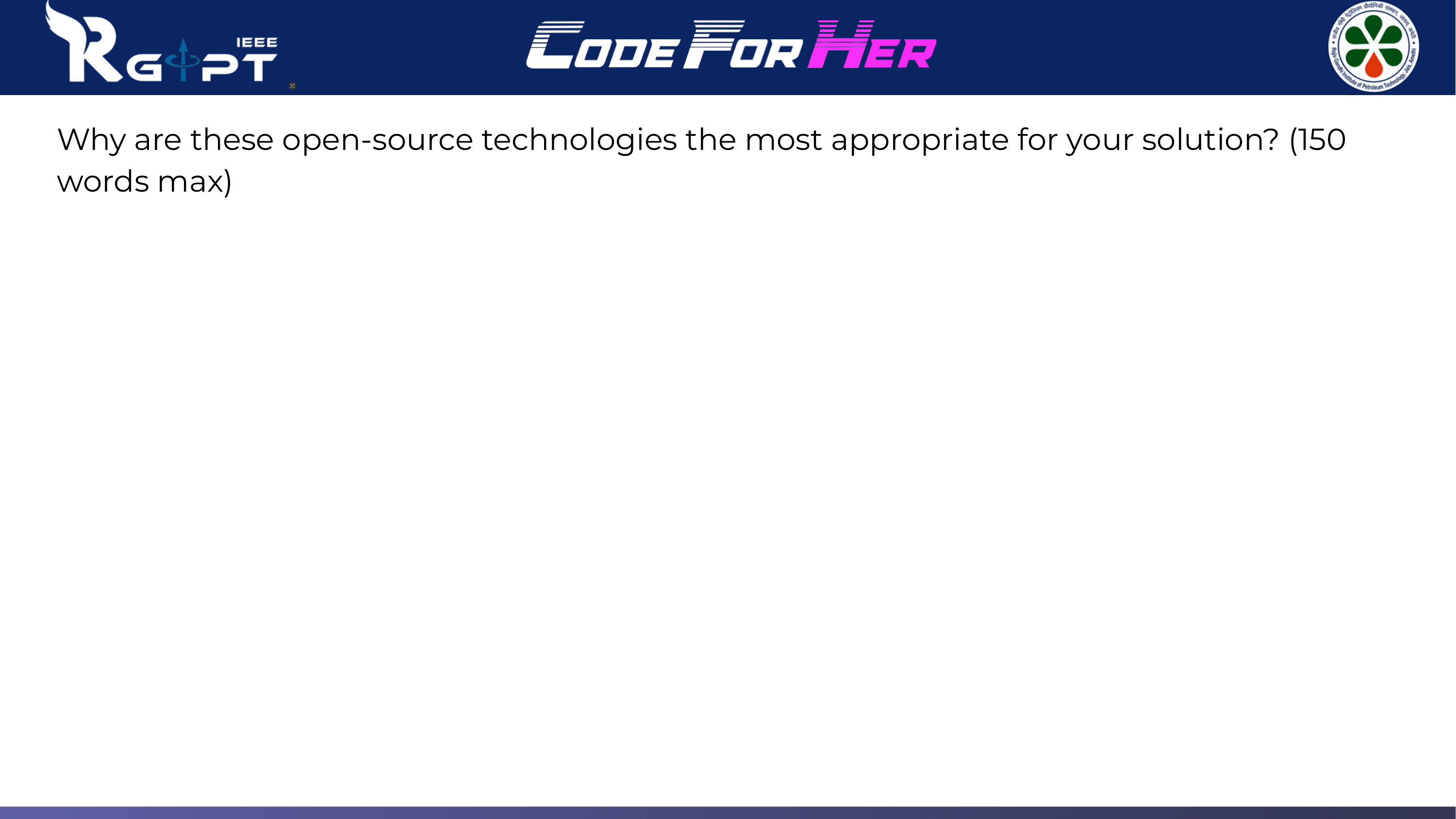

Why are these open-source technologies the most appropriate for your solution? (150 words max)